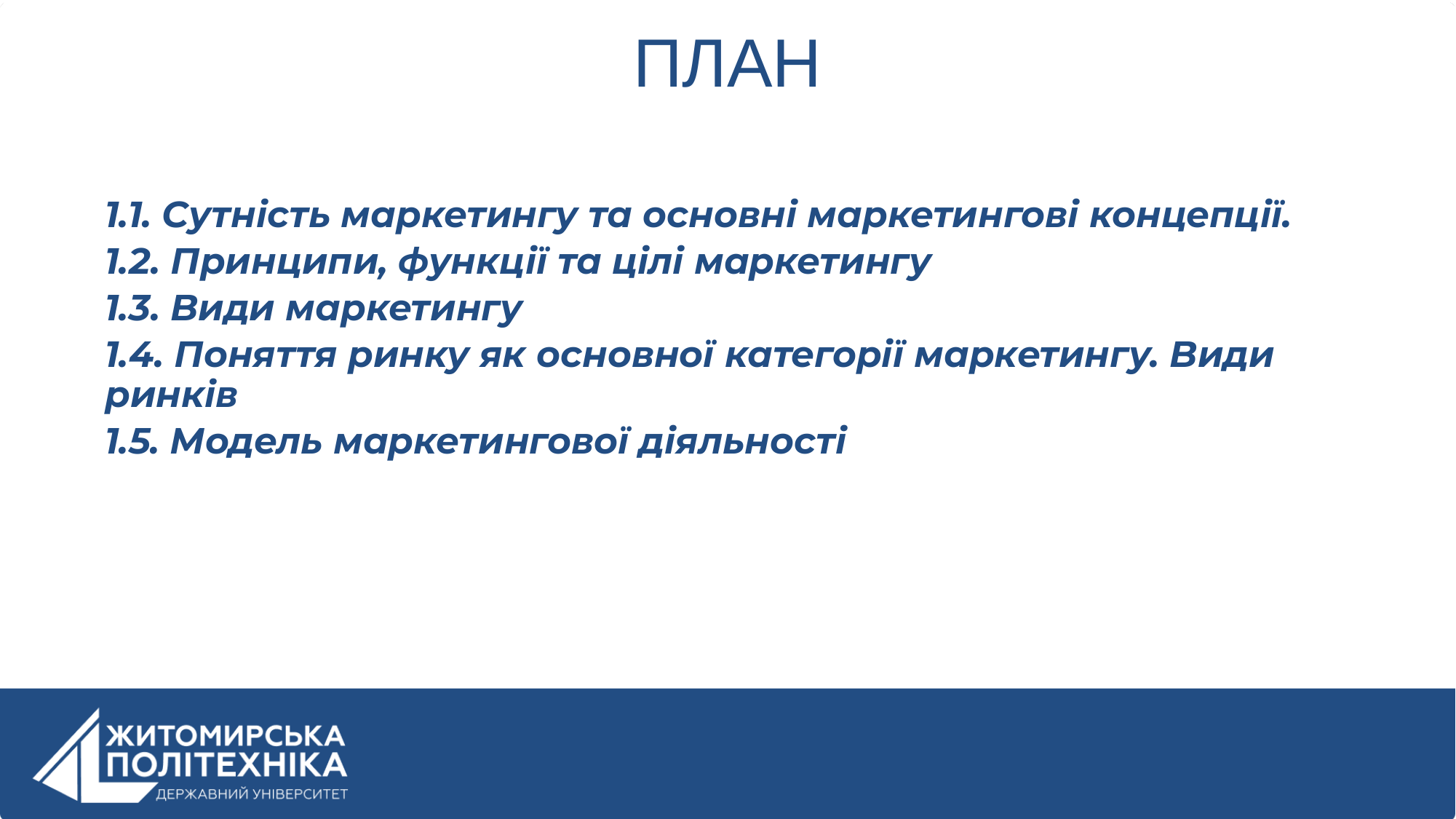

# ПЛАН
1.1. Сутність маркетингу та основні маркетингові концепції.
1.2. Принципи, функції та цілі маркетингу
1.3. Види маркетингу
1.4. Поняття ринку як основної категорії маркетингу. Види ринків
1.5. Модель маркетингової діяльності